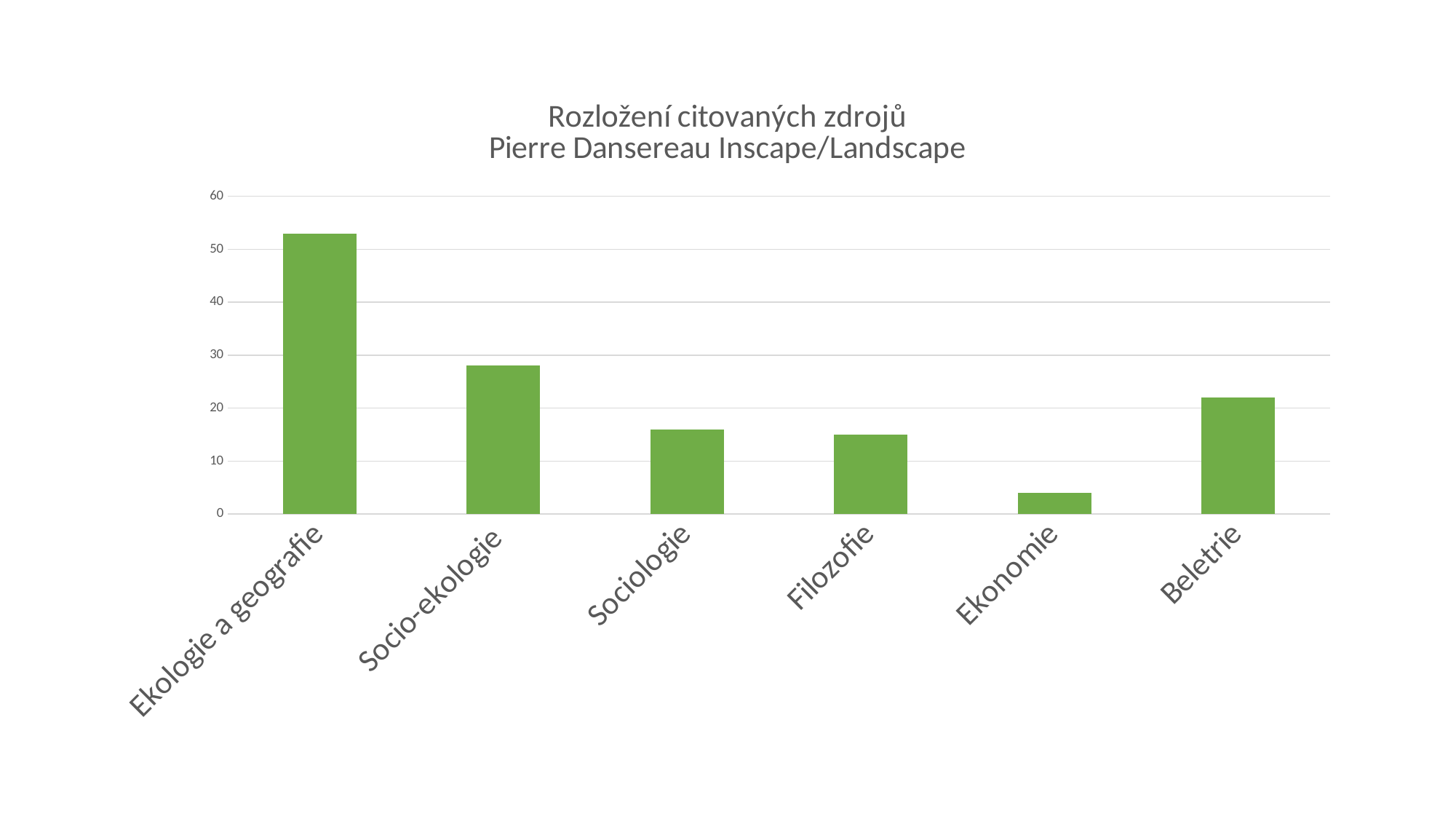

### Chart: Rozložení citovaných zdrojů
Pierre Dansereau Inscape/Landscape

| Category | Sloupec2 |
|---|---|
| Ekologie a geografie | 53.0 |
| Socio-ekologie  | 28.0 |
| Sociologie | 16.0 |
| Filozofie | 15.0 |
| Ekonomie | 4.0 |
| Beletrie | 22.0 |